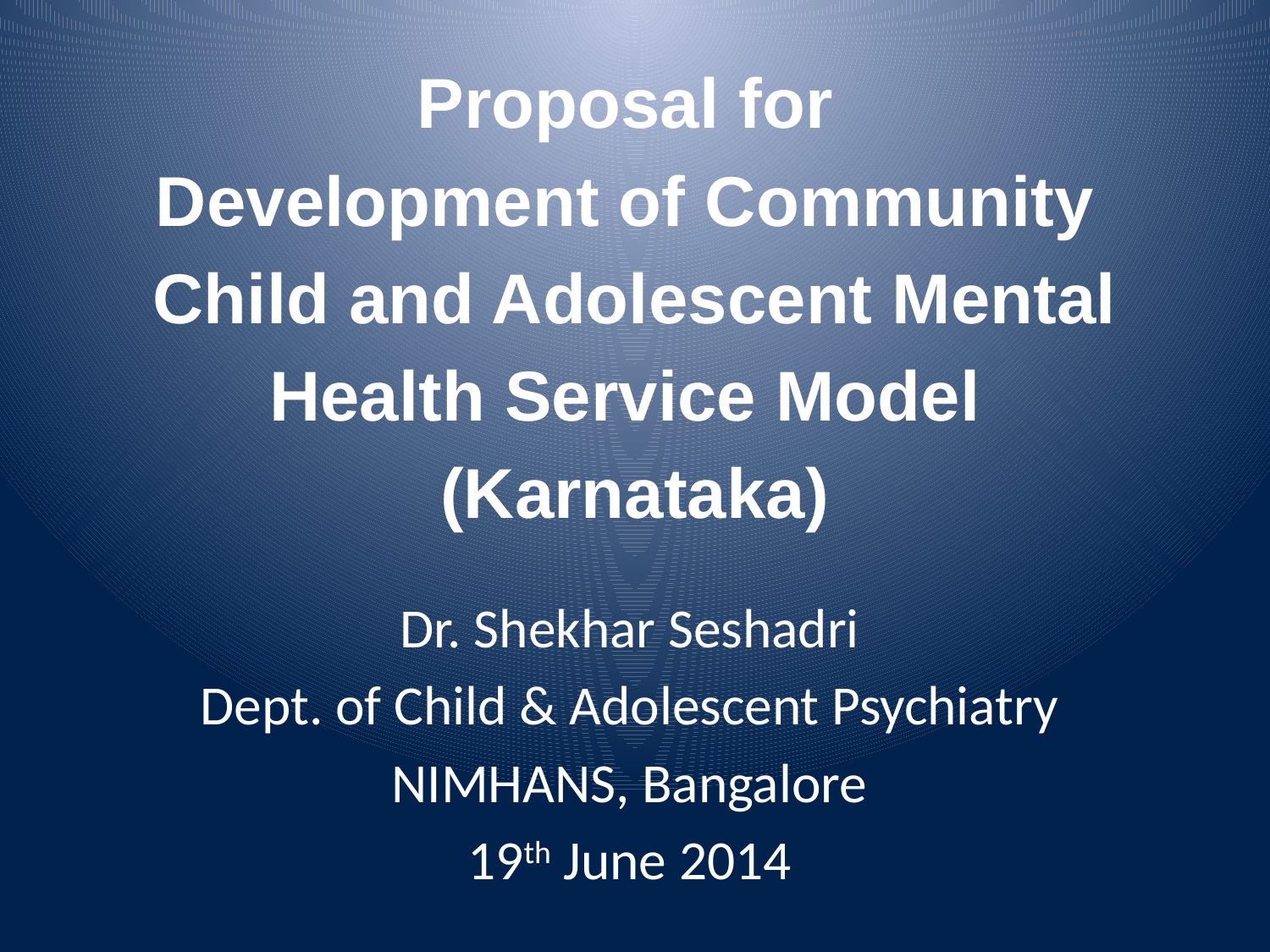

# Proposal for Development of Community Child and Adolescent Mental Health Service Model (Karnataka)
Dr. Shekhar Seshadri
Dept. of Child & Adolescent Psychiatry
NIMHANS, Bangalore
19th June 2014